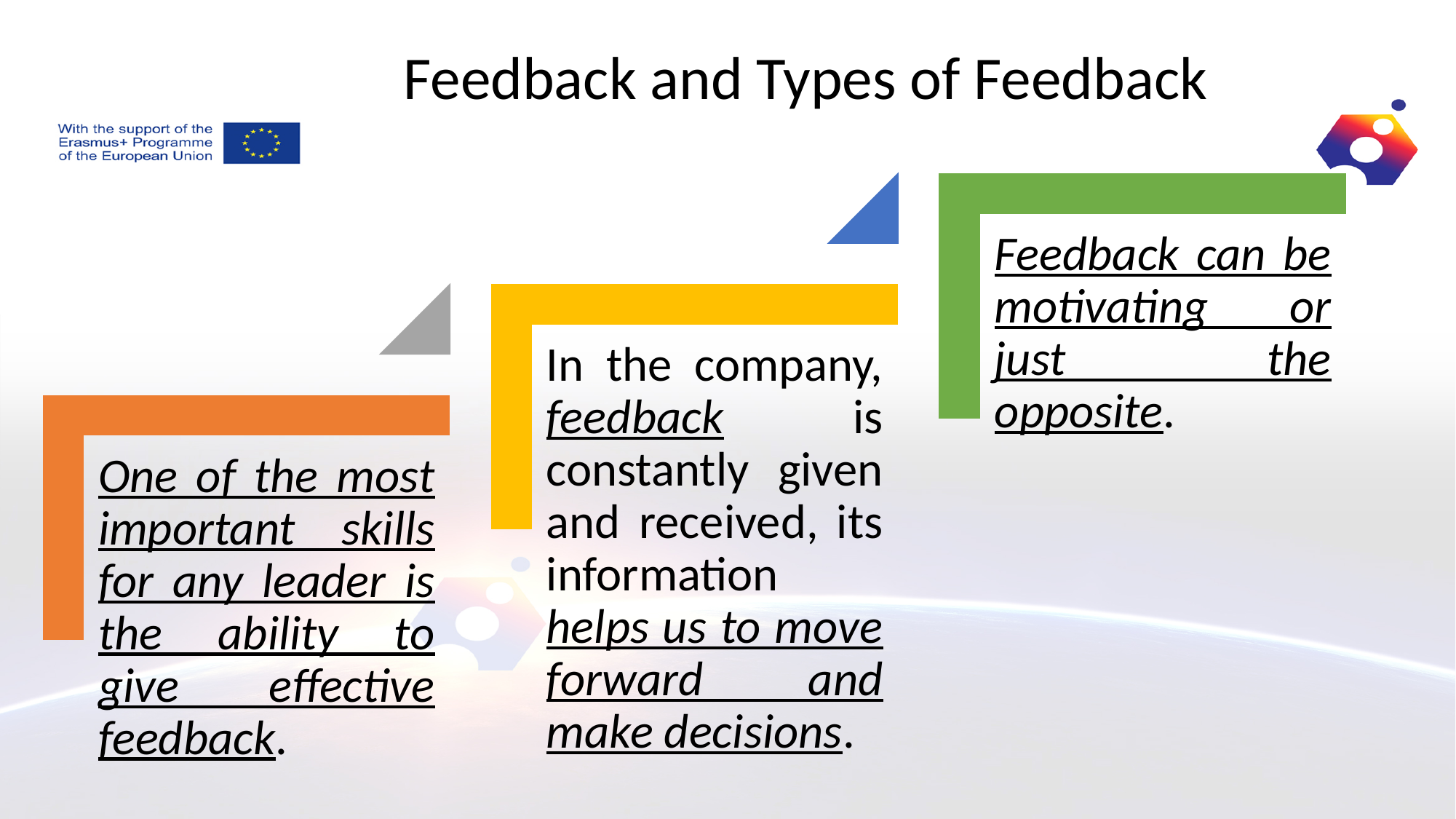

# Feedback and Types of Feedback
One of the most important skills for any leader is the ability to give effective feedback.
In the company, feedback is constantly given and received, its information helps us to move forward and make decisions.
Feedback can be motivating or just the opposite.